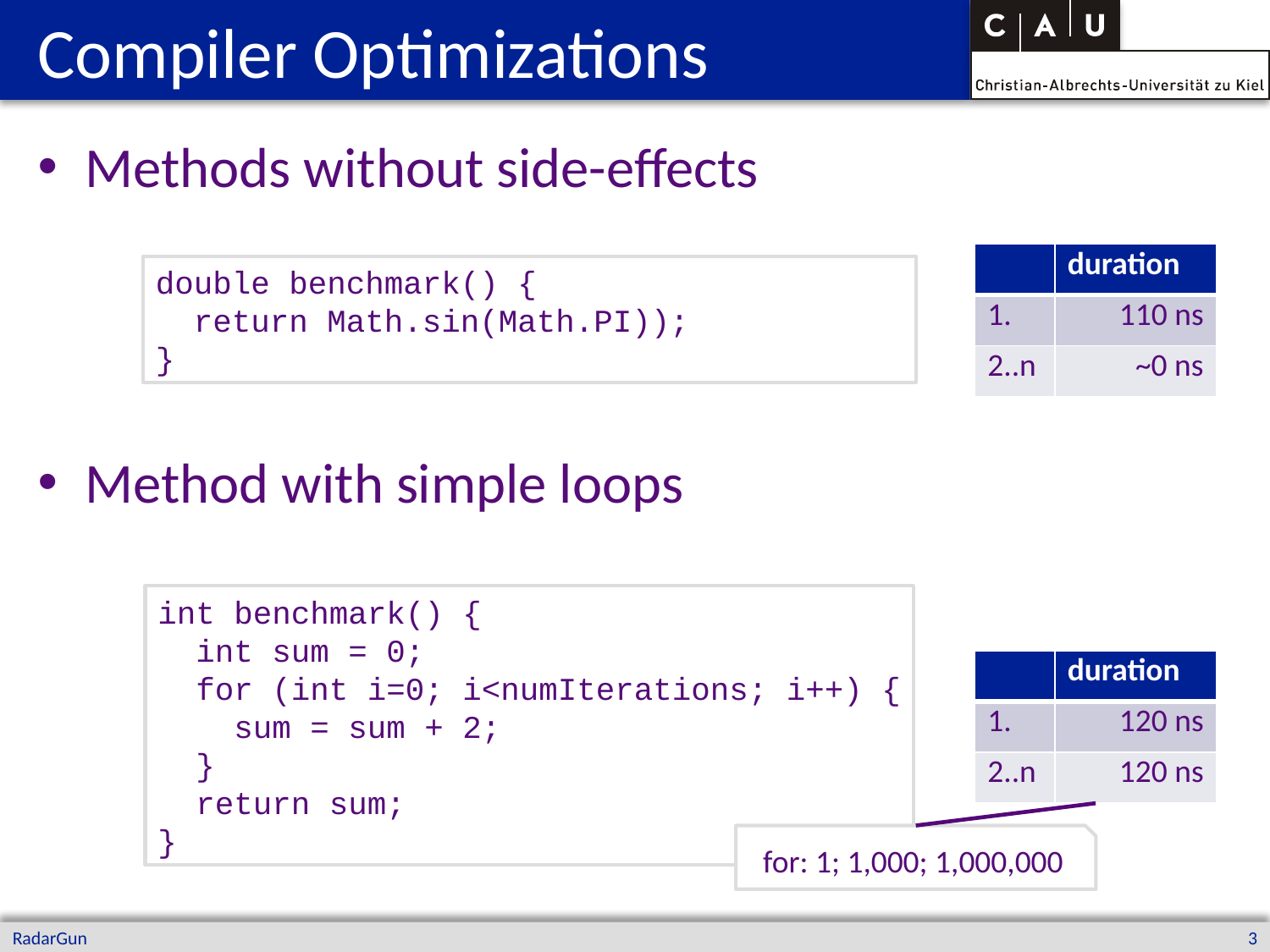

# Compiler Optimizations
Methods without side-effects

Method with simple loops
|  | duration |
| --- | --- |
| 1. | 110 ns |
| 2..n | ~0 ns |
double benchmark() {
  return Math.sin(Math.PI));
}
int benchmark() {
  int sum = 0;
  for (int i=0; i<numIterations; i++) {
    sum = sum + 2;
  }
  return sum;
}
|  | duration |
| --- | --- |
| 1. | 120 ns |
| 2..n | 120 ns |
for: 1; 1,000; 1,000,000
RadarGun
3